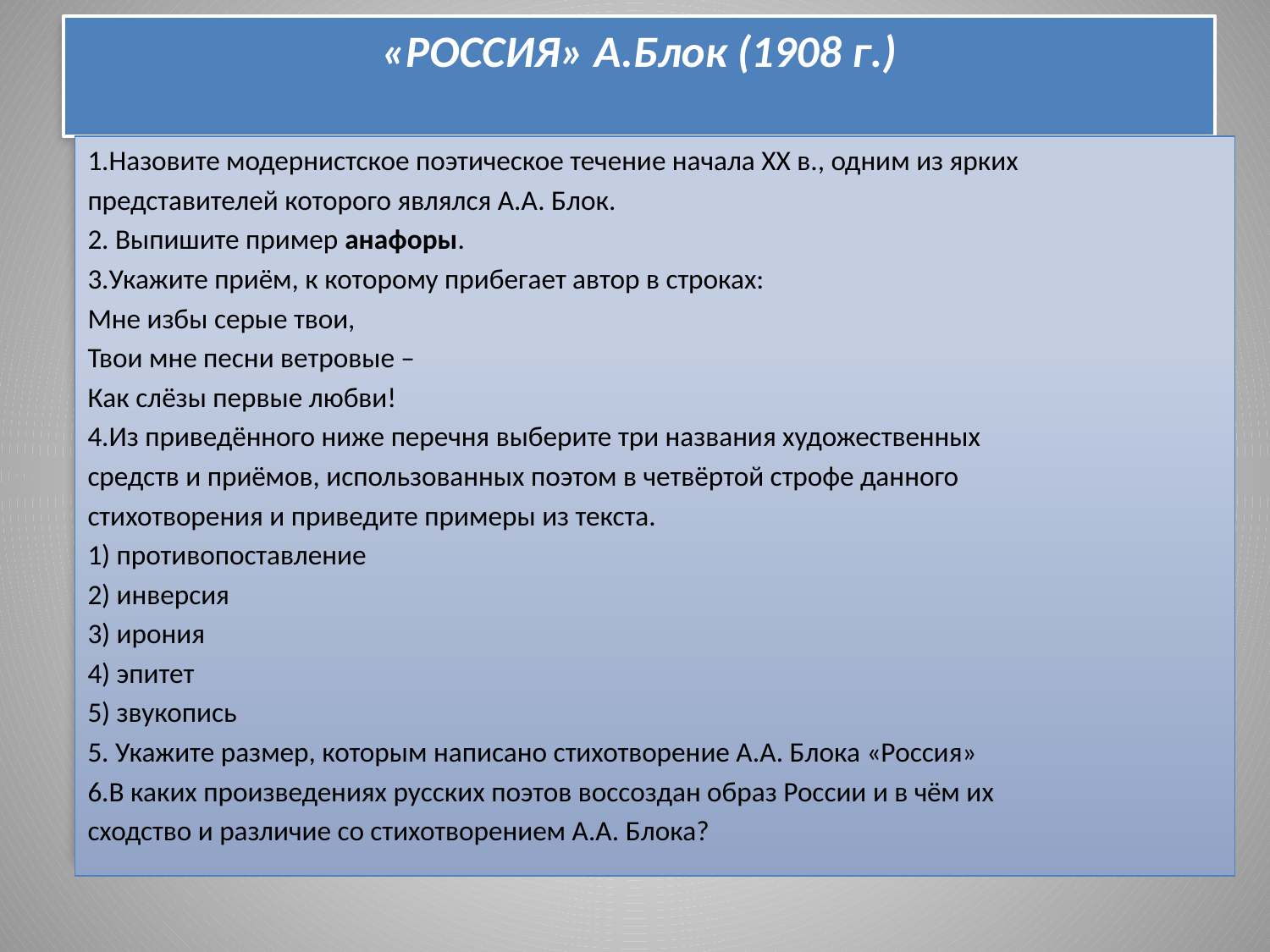

# «РОССИЯ» А.Блок (1908 г.)
1.Назовите модернистское поэтическое течение начала XX в., одним из ярких
представителей которого являлся А.А. Блок.
2. Выпишите пример анафоры.
3.Укажите приём, к которому прибегает автор в строках:
Мне избы серые твои,
Твои мне песни ветровые –
Как слёзы первые любви!
4.Из приведённого ниже перечня выберите три названия художественных
средств и приёмов, использованных поэтом в четвёртой строфе данного
стихотворения и приведите примеры из текста.
1) противопоставление
2) инверсия
3) ирония
4) эпитет
5) звукопись
5. Укажите размер, которым написано стихотворение А.А. Блока «Россия»
6.В каких произведениях русских поэтов воссоздан образ России и в чём их
сходство и различие со стихотворением А.А. Блока?